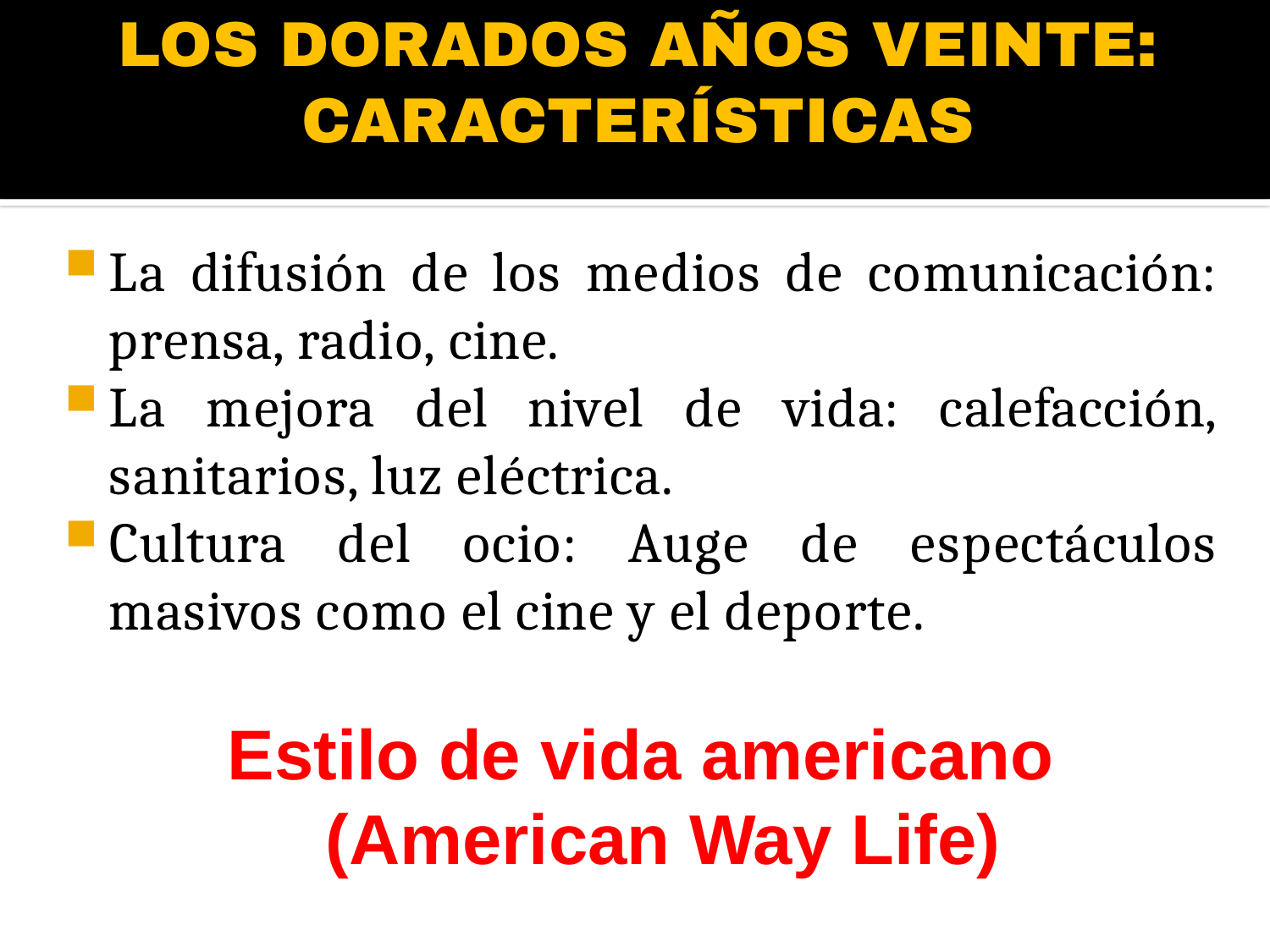

# LOS DORADOS AÑOS VEINTE: CARACTERÍSTICAS
La difusión de los medios de comunicación: prensa, radio, cine.
La mejora del nivel de vida: calefacción, sanitarios, luz eléctrica.
Cultura del ocio: Auge de espectáculos masivos como el cine y el deporte.

Estilo de vida americano (American Way Life)